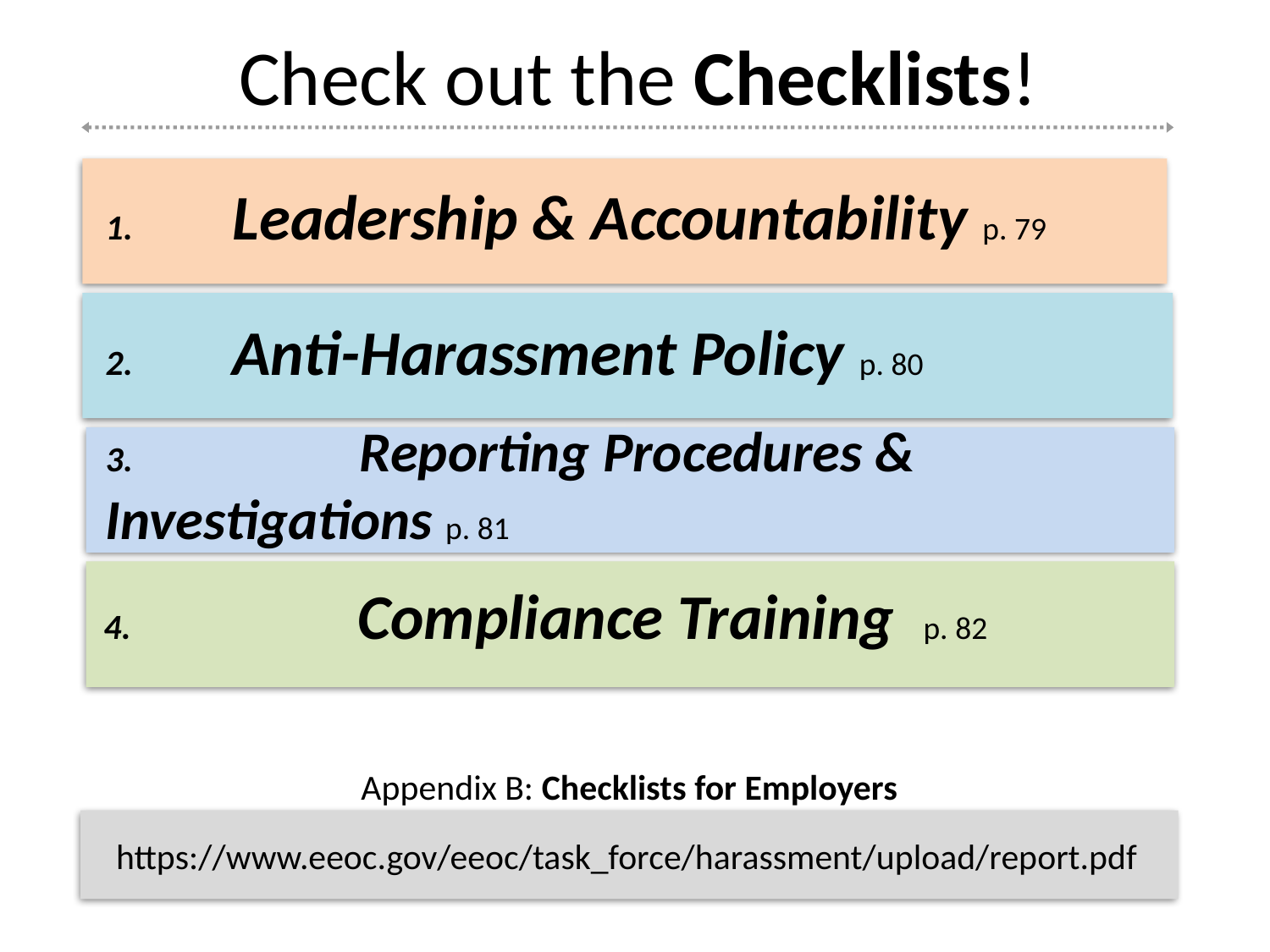

Check out the Checklists!

1. 	Leadership & Accountability p. 79

2. 	Anti-Harassment Policy p. 80

3.		Reporting Procedures & Investigations p. 81

4.		Compliance Training  p. 82
Appendix B: Checklists for Employers

https://www.eeoc.gov/eeoc/task_force/harassment/upload/report.pdf